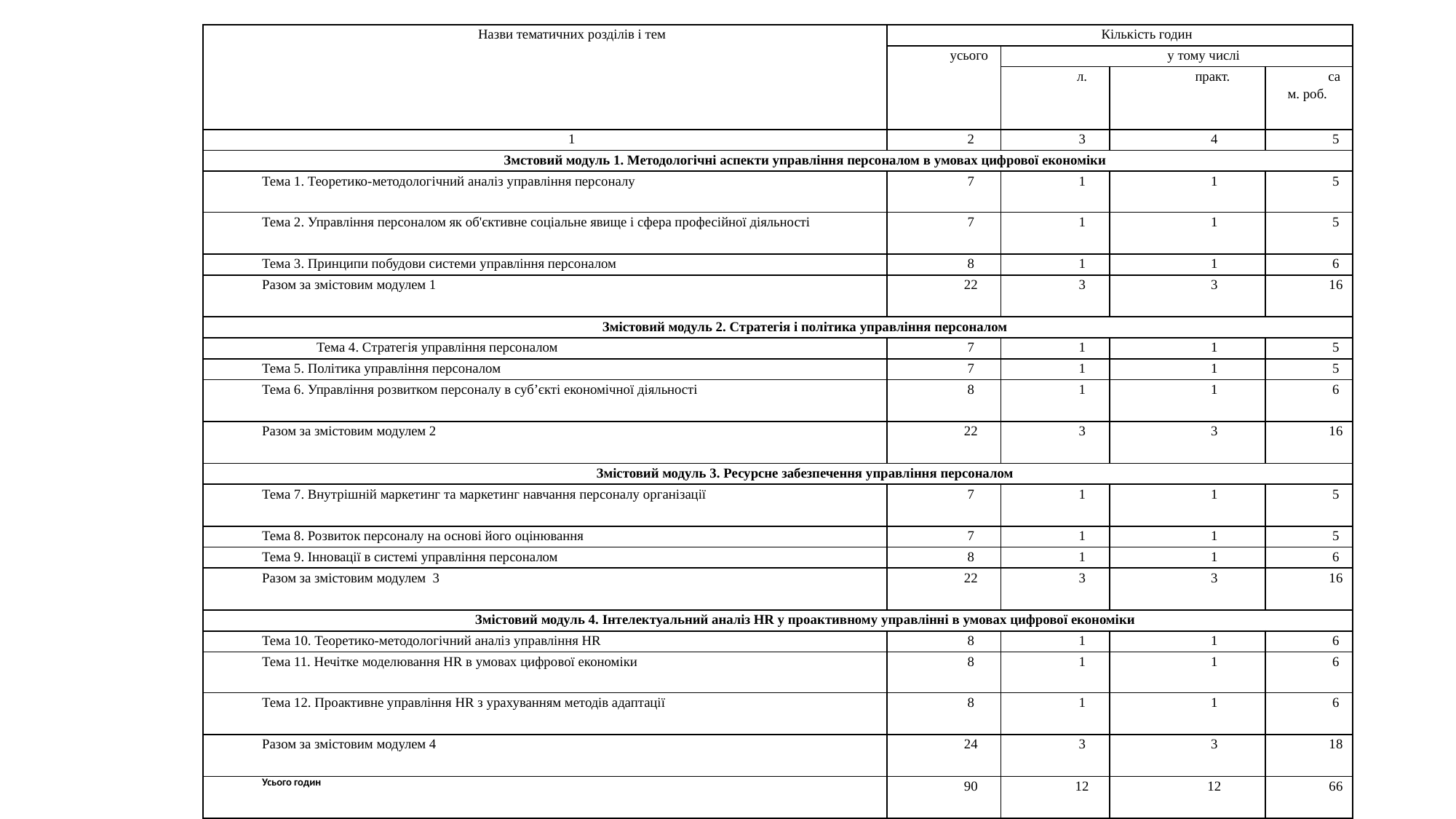

| Назви тематичних розділів і тем | Кількість годин |  |  |  |
| --- | --- | --- | --- | --- |
|  | усього | у тому числі |  |  |
|  |  | л. | практ. | сам. роб. |
| 1 | 2 | 3 | 4 | 5 |
| Змстовий модуль 1. Методологічні аспекти управління персоналом в умовах цифрової економіки |  |  |  |  |
| Тема 1. Теоретико-методологічний аналіз управління персоналу | 7 | 1 | 1 | 5 |
| Тема 2. Управління персоналом як об'єктивне соціальне явище і сфера професійної діяльності | 7 | 1 | 1 | 5 |
| Тема 3. Принципи побудови системи управління персоналом | 8 | 1 | 1 | 6 |
| Разом за змістовим модулем 1 | 22 | 3 | 3 | 16 |
| Змістовий модуль 2. Стратегія і політика управління персоналом |  |  |  |  |
| Тема 4. Стратегія управління персоналом | 7 | 1 | 1 | 5 |
| Тема 5. Політика управління персоналом | 7 | 1 | 1 | 5 |
| Тема 6. Управління розвитком персоналу в суб’єкті економічної діяльності | 8 | 1 | 1 | 6 |
| Разом за змістовим модулем 2 | 22 | 3 | 3 | 16 |
| Змістовий модуль 3. Ресурсне забезпечення управління персоналом |  |  |  |  |
| Тема 7. Внутрішній маркетинг та маркетинг навчання персоналу організації | 7 | 1 | 1 | 5 |
| Тема 8. Розвиток персоналу на основі його оцінювання | 7 | 1 | 1 | 5 |
| Тема 9. Інновації в системі управління персоналом | 8 | 1 | 1 | 6 |
| Разом за змістовим модулем 3 | 22 | 3 | 3 | 16 |
| Змістовий модуль 4. Інтелектуальний аналіз HR у проактивному управлінні в умовах цифрової економіки |  |  |  |  |
| Тема 10. Теоретико-методологічний аналіз управління HR | 8 | 1 | 1 | 6 |
| Тема 11. Нечітке моделювання HR в умовах цифрової економіки | 8 | 1 | 1 | 6 |
| Тема 12. Проактивне управління HR з урахуванням методів адаптації | 8 | 1 | 1 | 6 |
| Разом за змістовим модулем 4 | 24 | 3 | 3 | 18 |
| Усього годин | 90 | 12 | 12 | 66 |